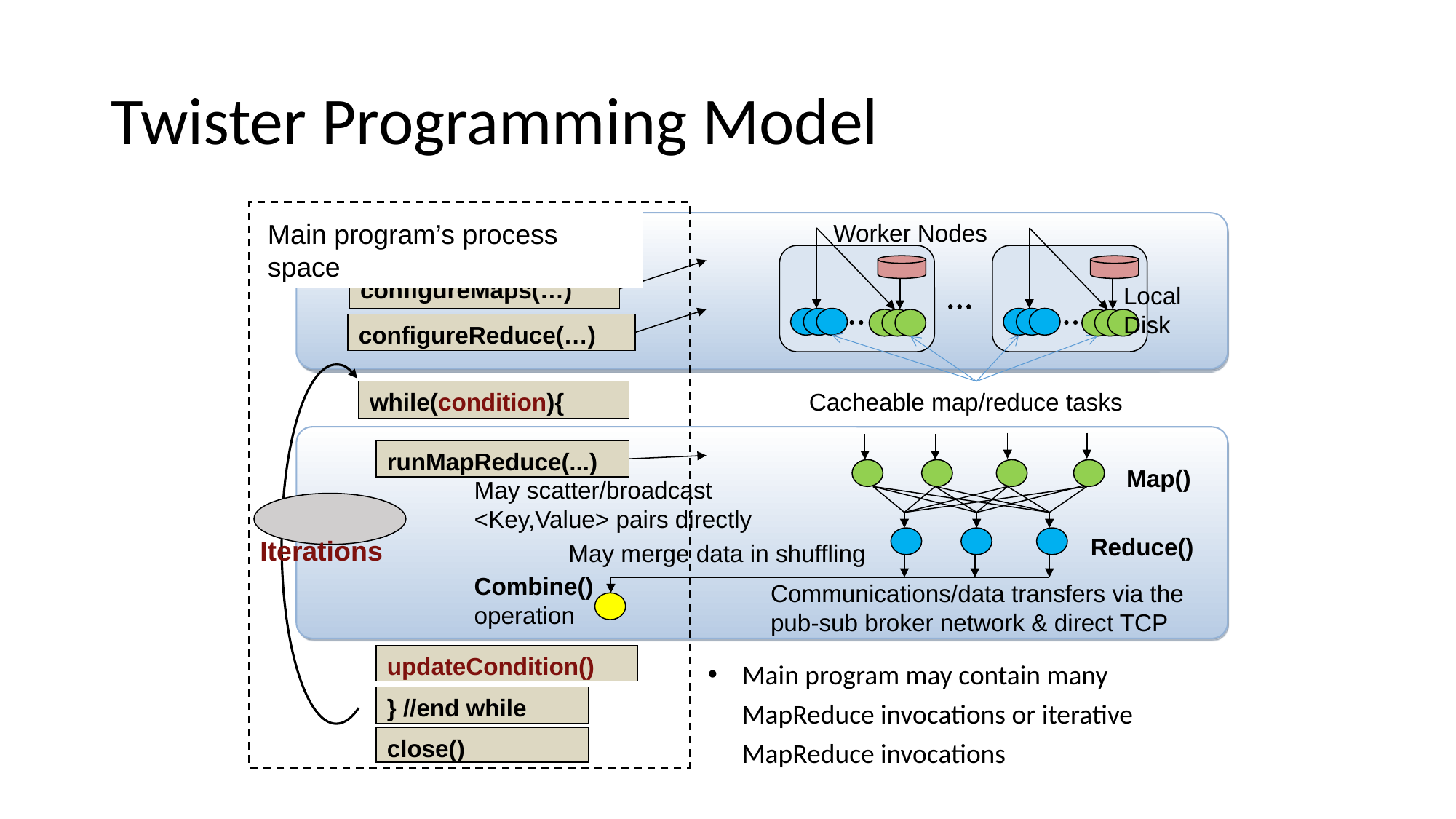

# Twister Programming Model

Main program’s process space

Worker Nodes

configureMaps(…)
Local Disk

configureReduce(…)

while(condition){
Cacheable map/reduce tasks

runMapReduce(...)
Map()

May scatter/broadcast <Key,Value> pairs directly

  Iterations
Reduce()

Combine() operation
Communications/data transfers via the pub-sub broker network & direct TCP

updateCondition()
Main program may contain many MapReduce invocations or iterative MapReduce invocations
} //end while
close()
May merge data in shuffling